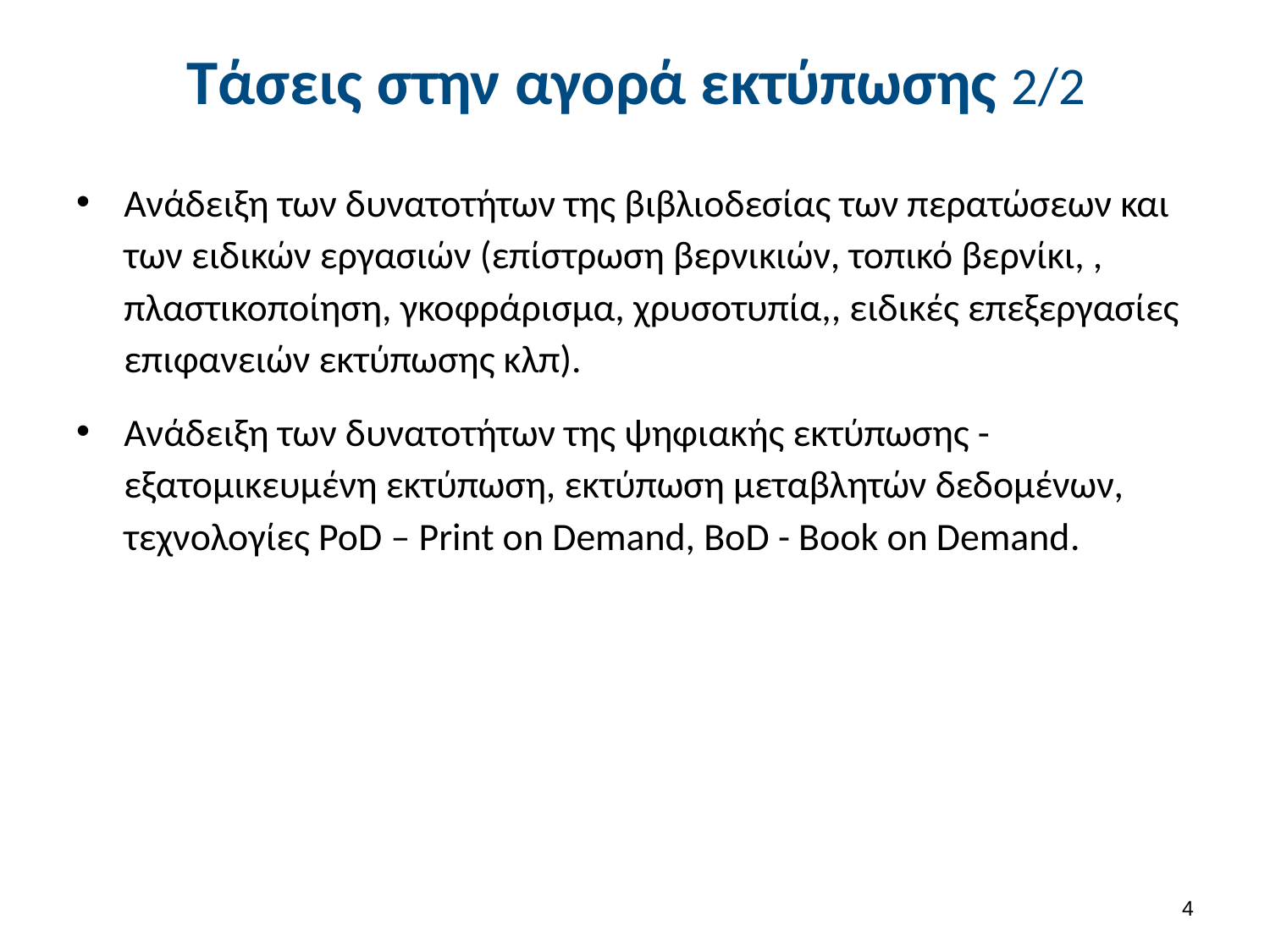

# Τάσεις στην αγορά εκτύπωσης 2/2
Ανάδειξη των δυνατοτήτων της βιβλιοδεσίας των περατώσεων και των ειδικών εργασιών (επίστρωση βερνικιών, τοπικό βερνίκι, , πλαστικοποίηση, γκοφράρισμα, χρυσοτυπία,, ειδικές επεξεργασίες επιφανειών εκτύπωσης κλπ).
Ανάδειξη των δυνατοτήτων της ψηφιακής εκτύπωσης -  εξατομικευμένη εκτύπωση, εκτύπωση μεταβλητών δεδομένων, τεχνολογίες PoD – Print on Demand, BoD - Book on Demand.
4